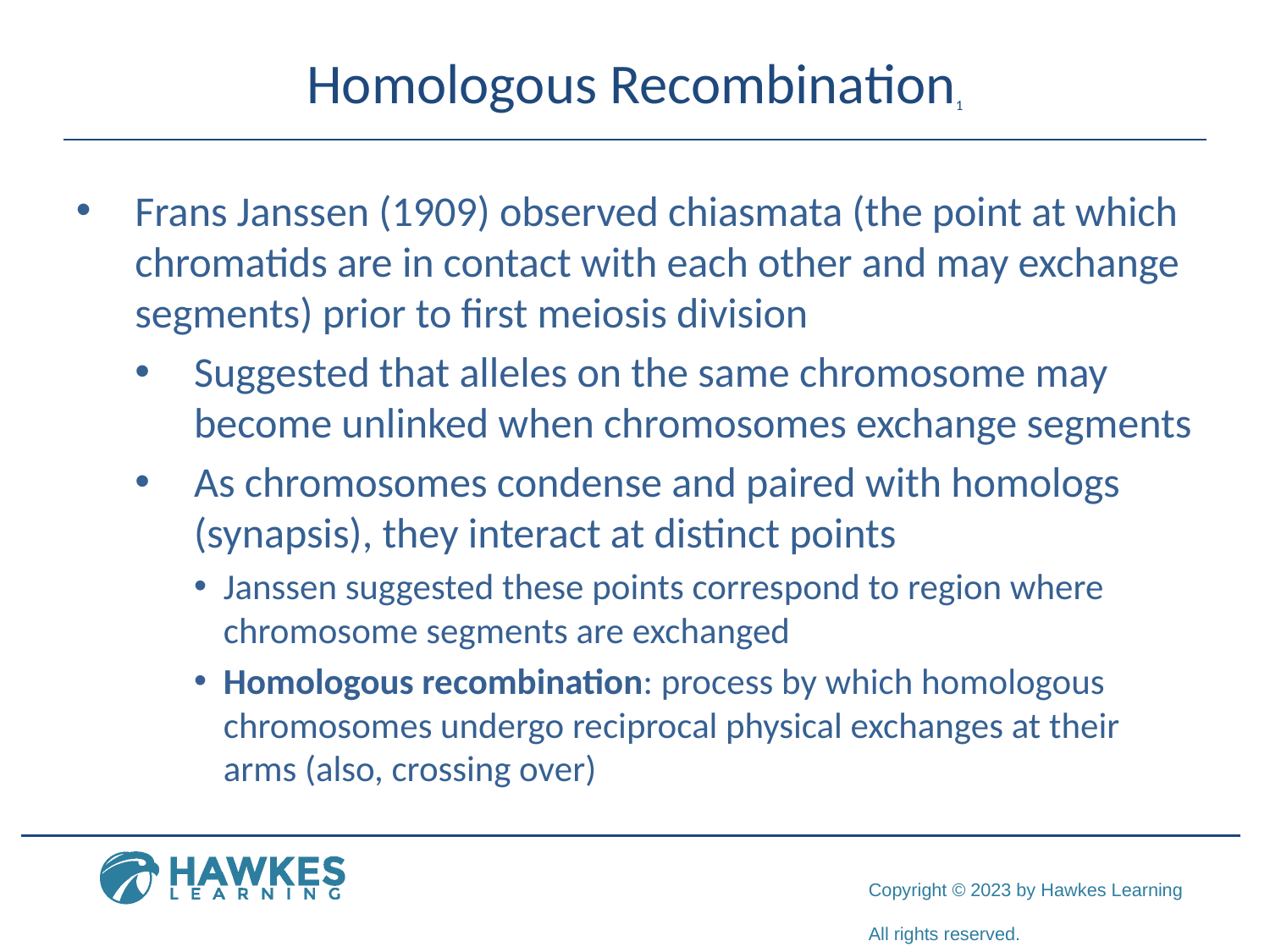

# Homologous Recombination1
Frans Janssen (1909) observed chiasmata (the point at which chromatids are in contact with each other and may exchange segments) prior to first meiosis division
Suggested that alleles on the same chromosome may become unlinked when chromosomes exchange segments
As chromosomes condense and paired with homologs (synapsis), they interact at distinct points
Janssen suggested these points correspond to region where chromosome segments are exchanged
Homologous recombination: process by which homologous chromosomes undergo reciprocal physical exchanges at their arms (also, crossing over)